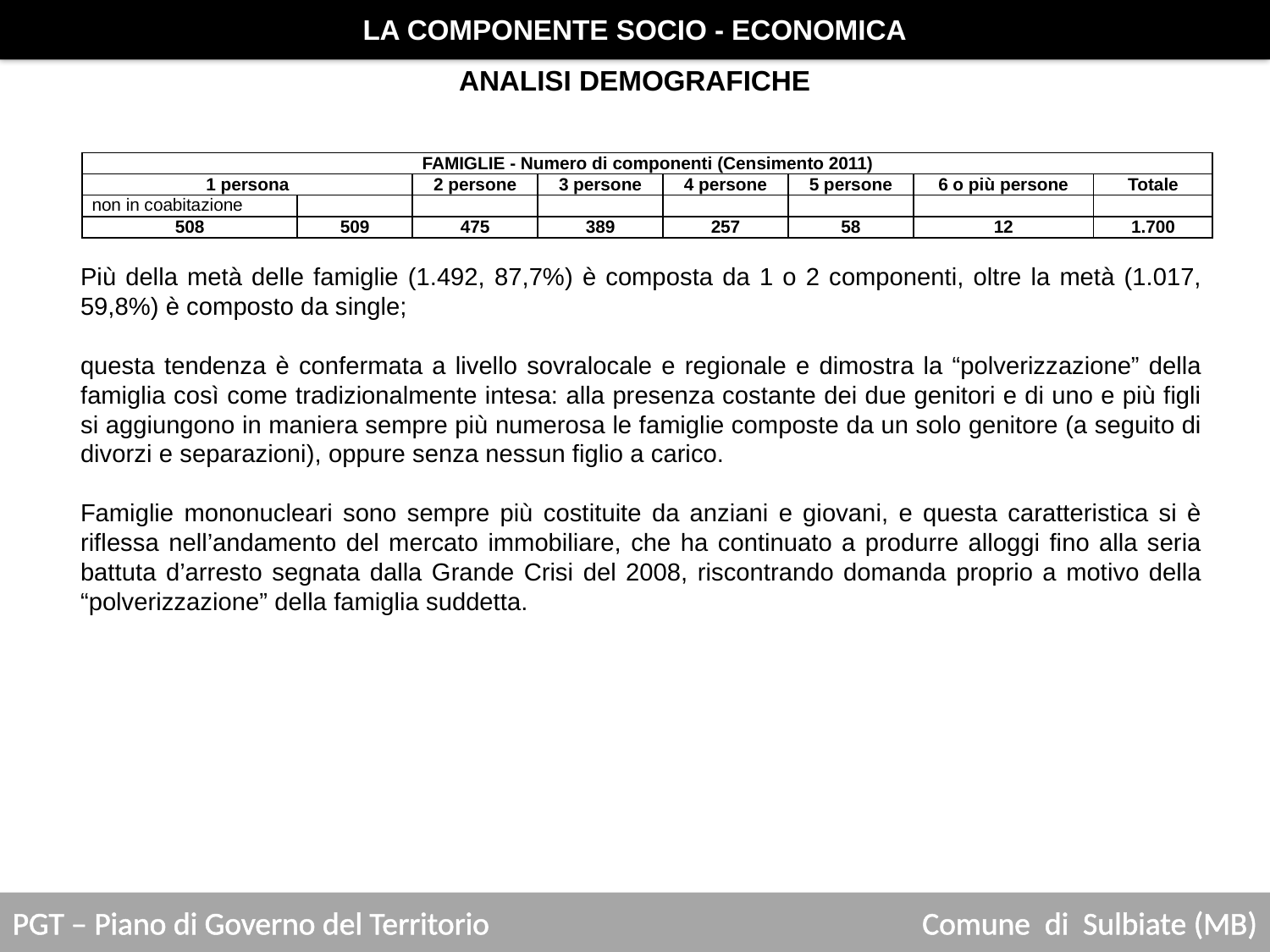

LA COMPONENTE SOCIO - ECONOMICA
ANALISI DEMOGRAFICHE
| FAMIGLIE - Numero di componenti (Censimento 2011) |  |  |  |  |  |  |  |
| --- | --- | --- | --- | --- | --- | --- | --- |
| 1 persona |  | 2 persone | 3 persone | 4 persone | 5 persone | 6 o più persone | Totale |
| non in coabitazione |  |  |  |  |  |  |  |
| 508 | 509 | 475 | 389 | 257 | 58 | 12 | 1.700 |
Più della metà delle famiglie (1.492, 87,7%) è composta da 1 o 2 componenti, oltre la metà (1.017, 59,8%) è composto da single;

questa tendenza è confermata a livello sovralocale e regionale e dimostra la “polverizzazione” della famiglia così come tradizionalmente intesa: alla presenza costante dei due genitori e di uno e più figli si aggiungono in maniera sempre più numerosa le famiglie composte da un solo genitore (a seguito di divorzi e separazioni), oppure senza nessun figlio a carico.

Famiglie mononucleari sono sempre più costituite da anziani e giovani, e questa caratteristica si è riflessa nell’andamento del mercato immobiliare, che ha continuato a produrre alloggi fino alla seria battuta d’arresto segnata dalla Grande Crisi del 2008, riscontrando domanda proprio a motivo della “polverizzazione” della famiglia suddetta.

PGT – Piano di Governo del Territorio
Comune  di  Sulbiate (MB)